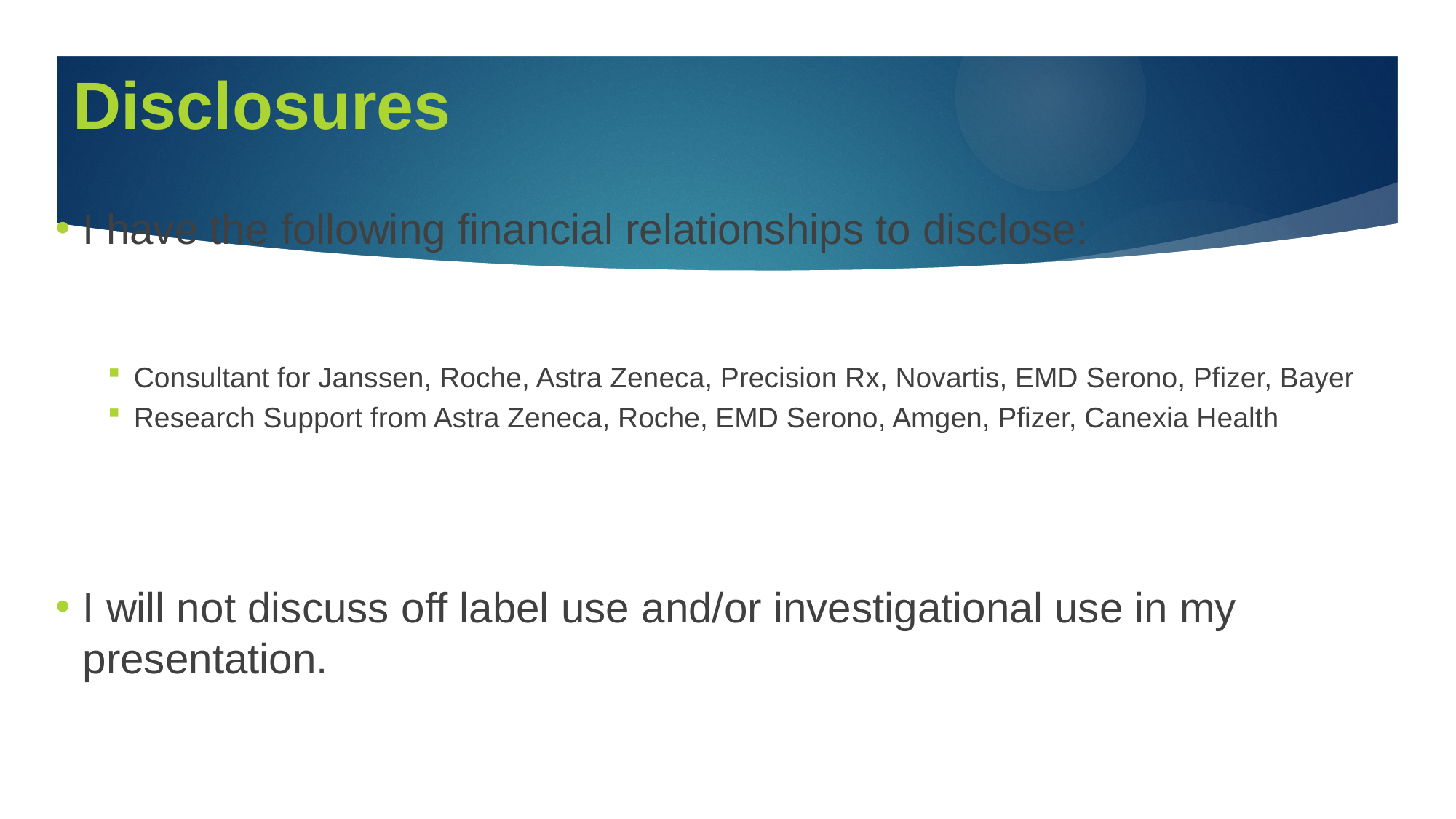

2
Disclosures
I have the following financial relationships to disclose:
Consultant for Janssen, Roche, Astra Zeneca, Precision Rx, Novartis, EMD Serono, Pfizer, Bayer
Research Support from Astra Zeneca, Roche, EMD Serono, Amgen, Pfizer, Canexia Health

I will not discuss off label use and/or investigational use in my presentation.